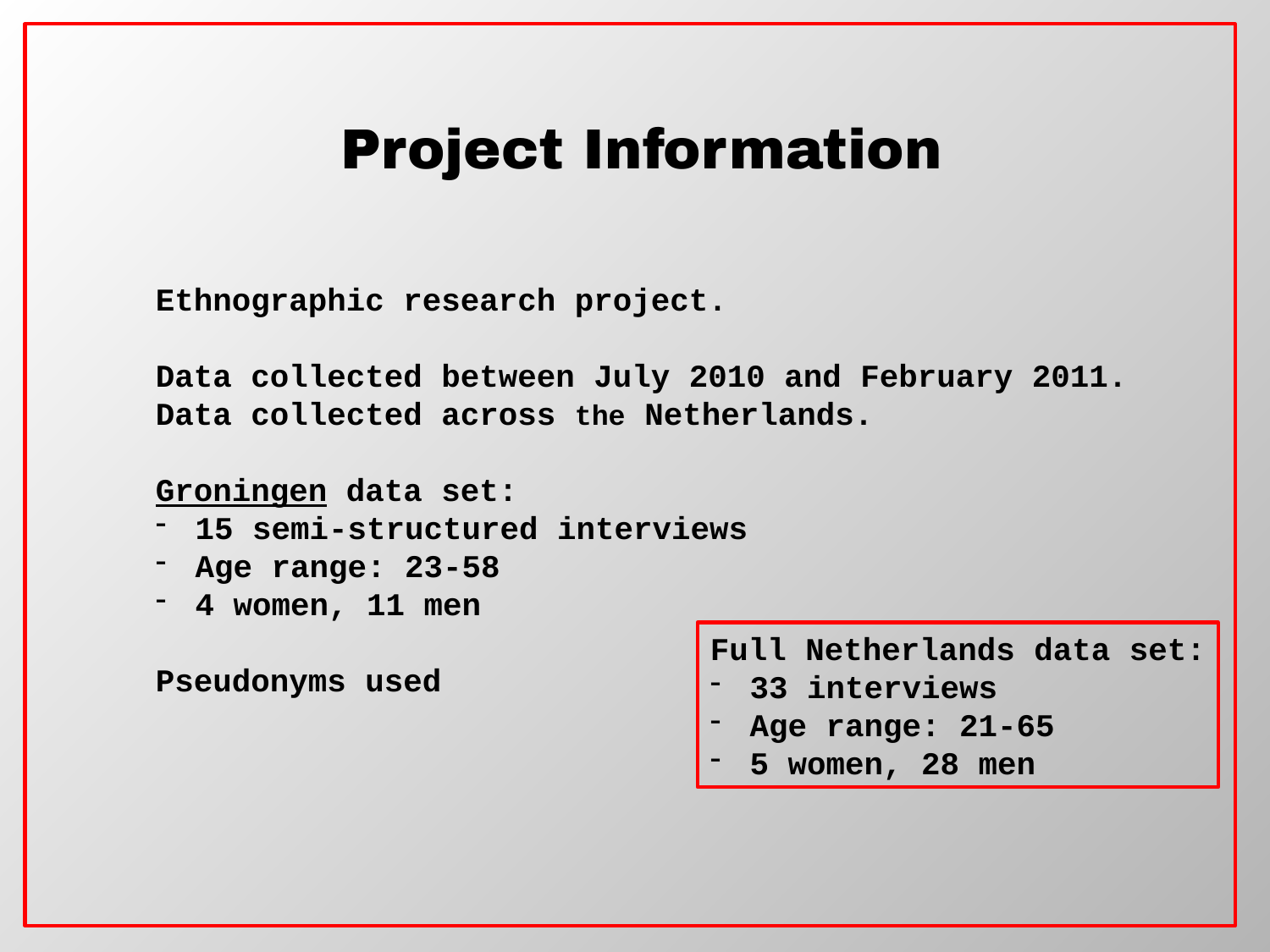

Project Information
Ethnographic research project.

Data collected between July 2010 and February 2011.
Data collected across the Netherlands.

Groningen data set:
15 semi-structured interviews
Age range: 23-58
4 women, 11 men

Pseudonyms used

Full Netherlands data set:
33 interviews
Age range: 21-65
5 women, 28 men